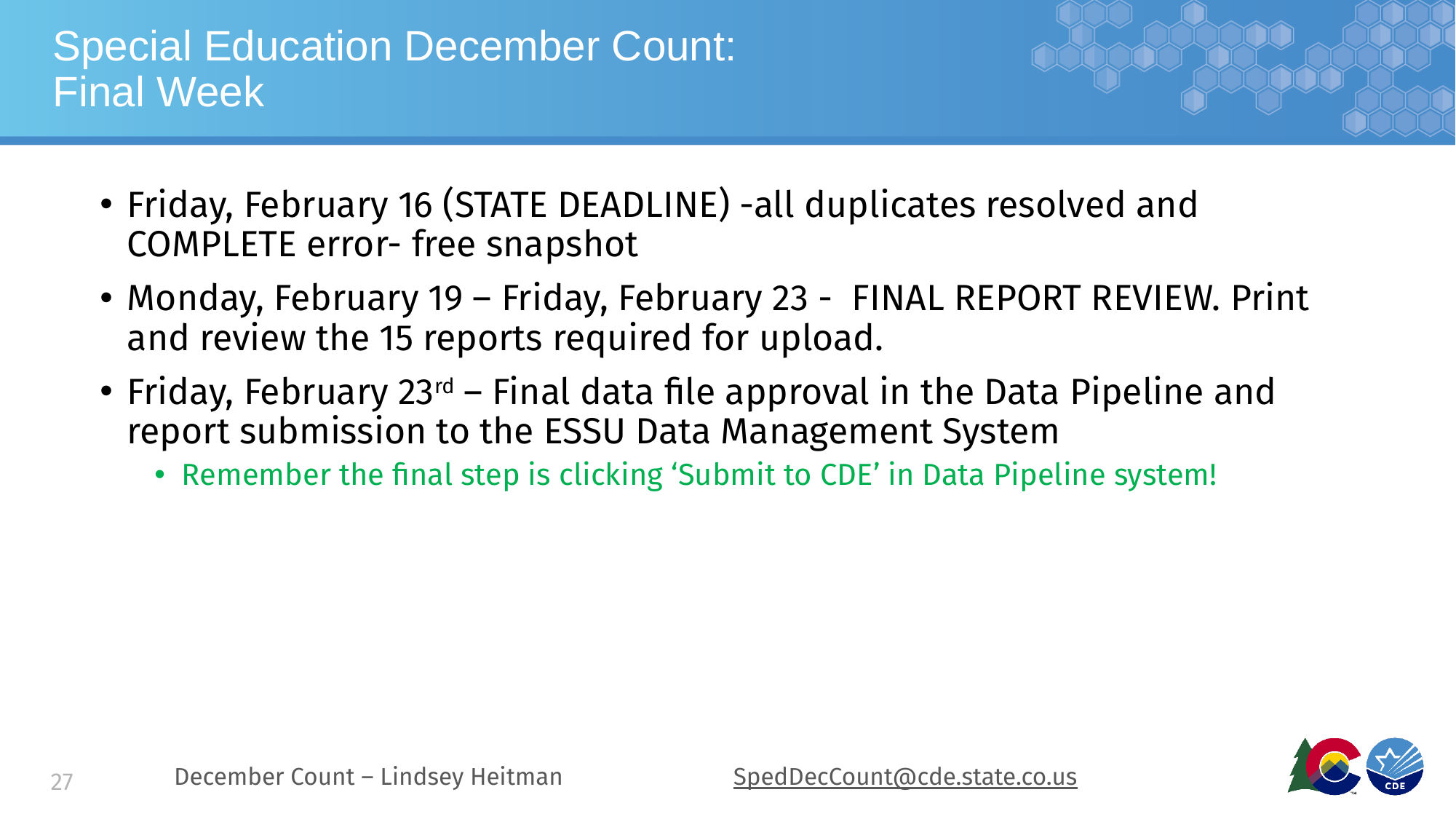

# Special Education December Count: Final Week
Friday, February 16 (STATE DEADLINE) -all duplicates resolved and COMPLETE error- free snapshot
Monday, February 19 – Friday, February 23 -  FINAL REPORT REVIEW. Print and review the 15 reports required for upload.
Friday, February 23rd – Final data file approval in the Data Pipeline and report submission to the ESSU Data Management System
Remember the final step is clicking ‘Submit to CDE’ in Data Pipeline system!

December Count – Lindsey Heitman
SpedDecCount@cde.state.co.us
27